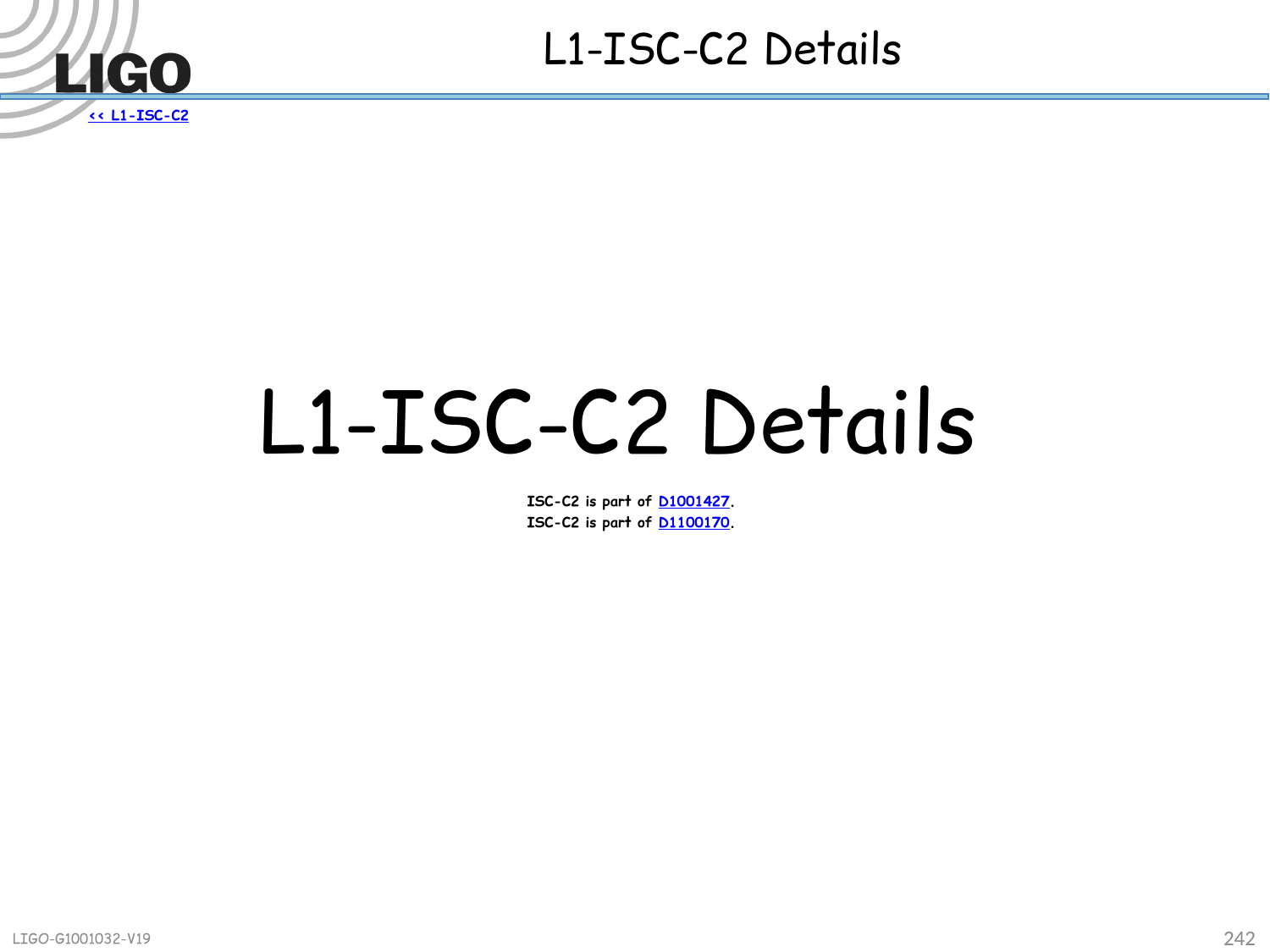

# L1-ISC-C2 Details
<< L1-ISC-C2
L1-ISC-C2 Details
ISC-C2 is part of D1001427.
ISC-C2 is part of D1100170.
242
LIGO-G1001032-V19